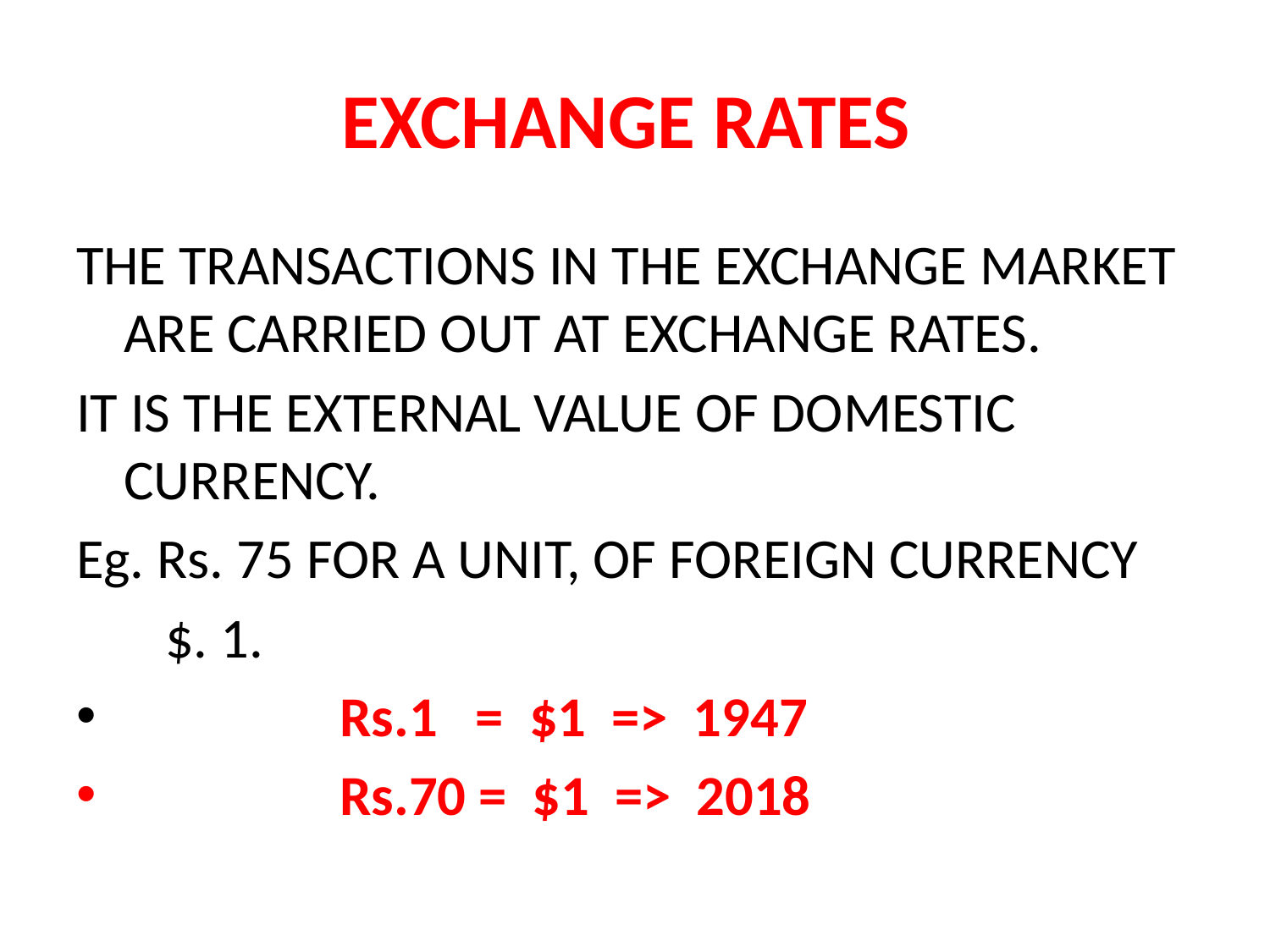

# EXCHANGE RATES
THE TRANSACTIONS IN THE EXCHANGE MARKET ARE CARRIED OUT AT EXCHANGE RATES.
IT IS THE EXTERNAL VALUE OF DOMESTIC CURRENCY.
Eg. Rs. 75 FOR A UNIT, OF FOREIGN CURRENCY
       $. 1.
                 Rs.1   =  $1  =>  1947
                 Rs.70 =  $1  =>  2018